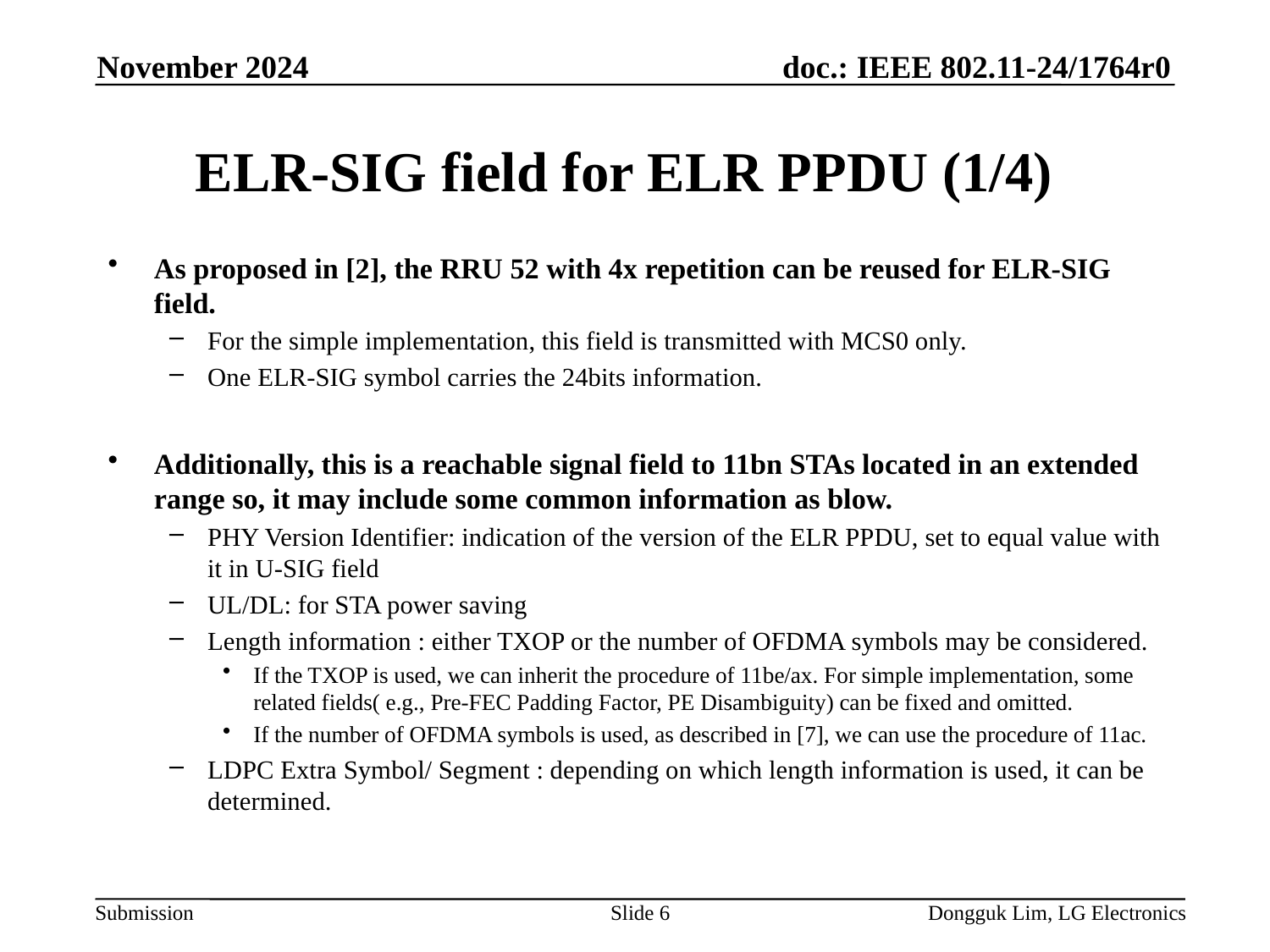

November 2024
# ELR-SIG field for ELR PPDU (1/4)
As proposed in [2], the RRU 52 with 4x repetition can be reused for ELR-SIG field.
For the simple implementation, this field is transmitted with MCS0 only.
One ELR-SIG symbol carries the 24bits information.

Additionally, this is a reachable signal field to 11bn STAs located in an extended range so, it may include some common information as blow.
PHY Version Identifier: indication of the version of the ELR PPDU, set to equal value with it in U-SIG field
UL/DL: for STA power saving
Length information : either TXOP or the number of OFDMA symbols may be considered.
If the TXOP is used, we can inherit the procedure of 11be/ax. For simple implementation, some related fields( e.g., Pre-FEC Padding Factor, PE Disambiguity) can be fixed and omitted.
If the number of OFDMA symbols is used, as described in [7], we can use the procedure of 11ac.
LDPC Extra Symbol/ Segment : depending on which length information is used, it can be determined.
Slide 6
Dongguk Lim, LG Electronics